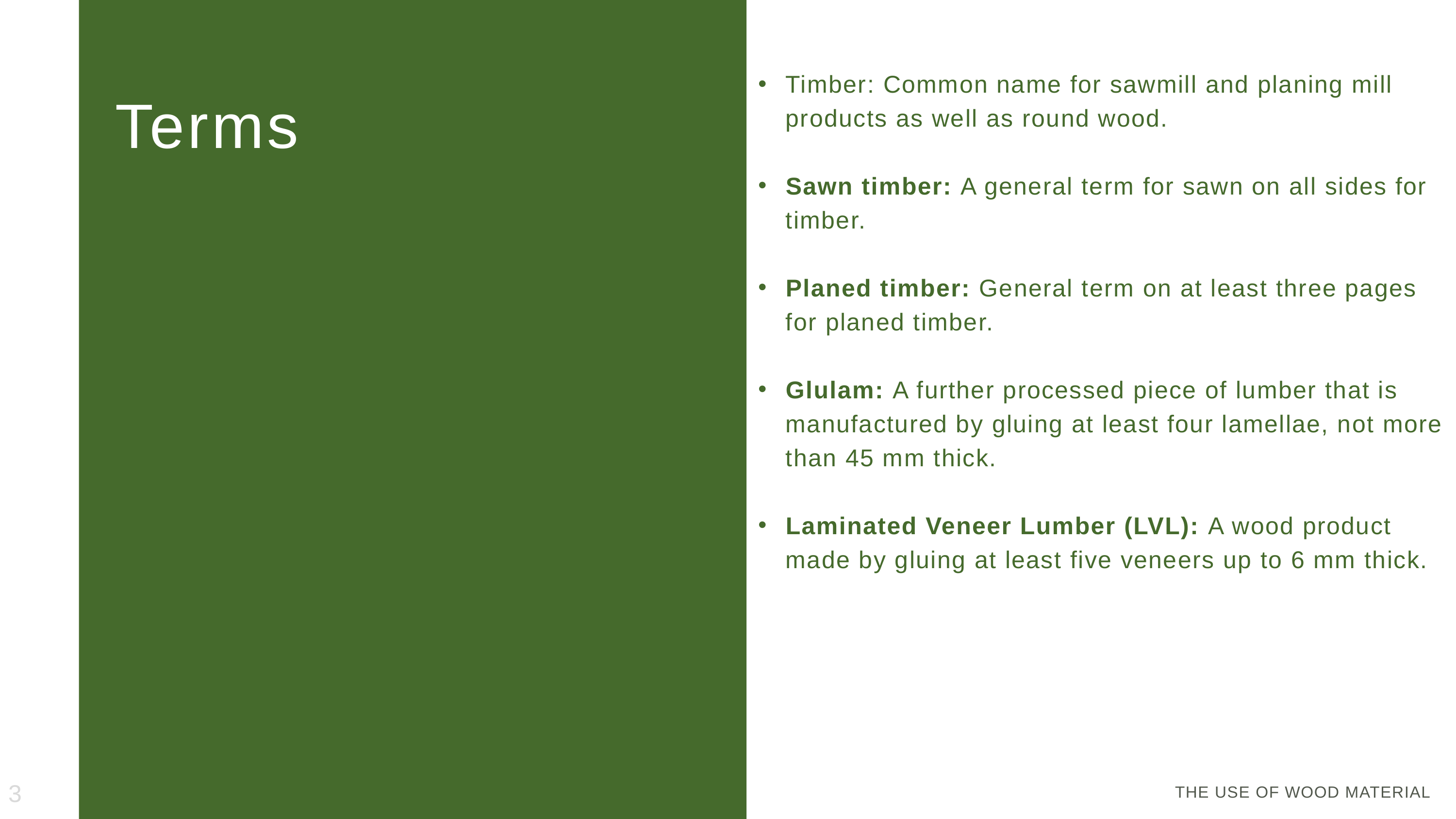

Timber: Common name for sawmill and planing mill products as well as round wood.

Sawn timber: A general term for sawn on all sides for timber.

Planed timber: General term on at least three pages for planed timber.

Glulam: A further processed piece of lumber that is manufactured by gluing at least four lamellae, not more than 45 mm thick.

Laminated Veneer Lumber (LVL): A wood product made by gluing at least five veneers up to 6 mm thick.
Terms
3